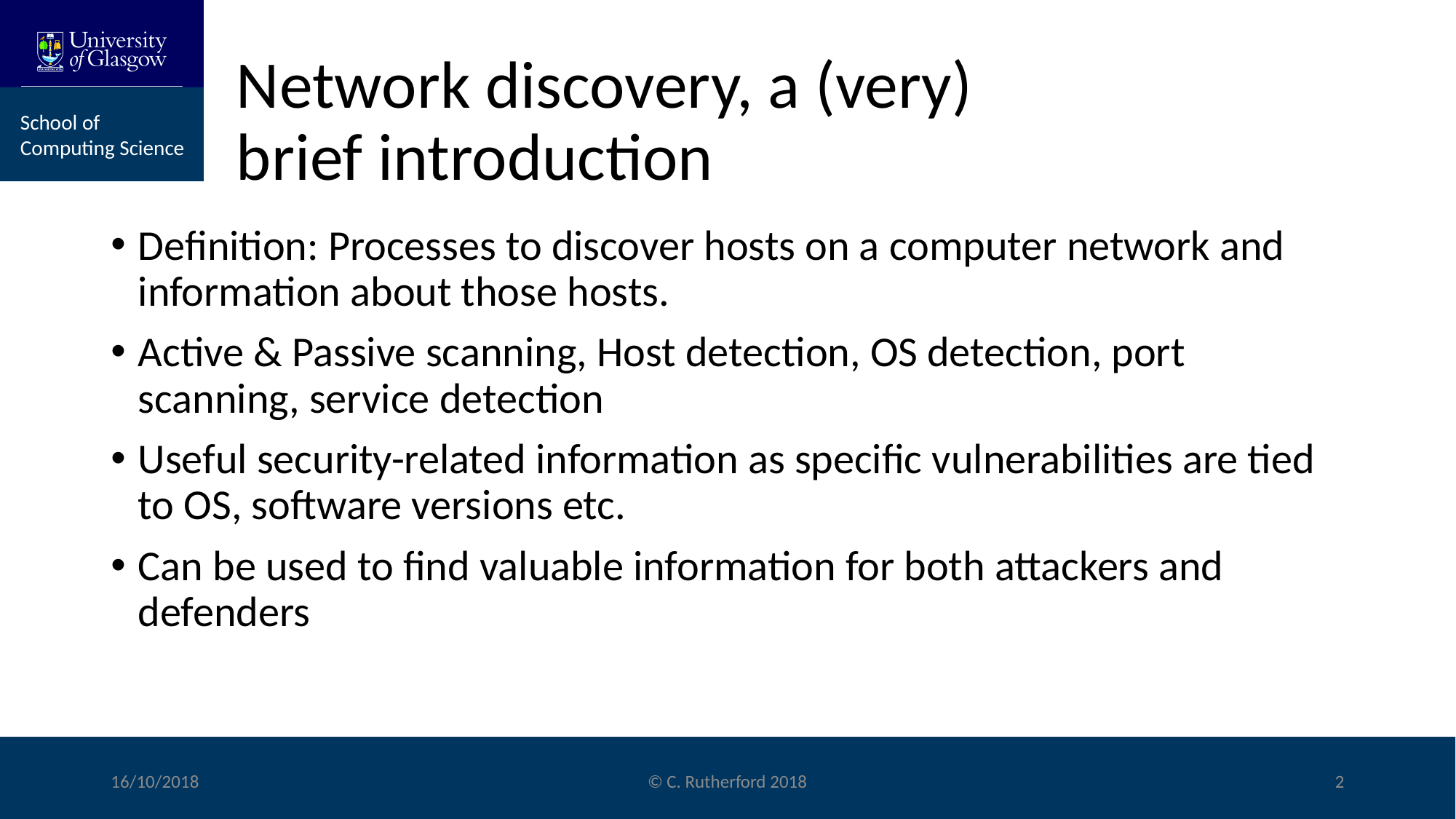

# Network discovery, a (very) brief introduction
Definition: Processes to discover hosts on a computer network and information about those hosts.
Active & Passive scanning, Host detection, OS detection, port scanning, service detection
Useful security-related information as specific vulnerabilities are tied to OS, software versions etc.
Can be used to find valuable information for both attackers and defenders
16/10/2018
© C. Rutherford 2018
2